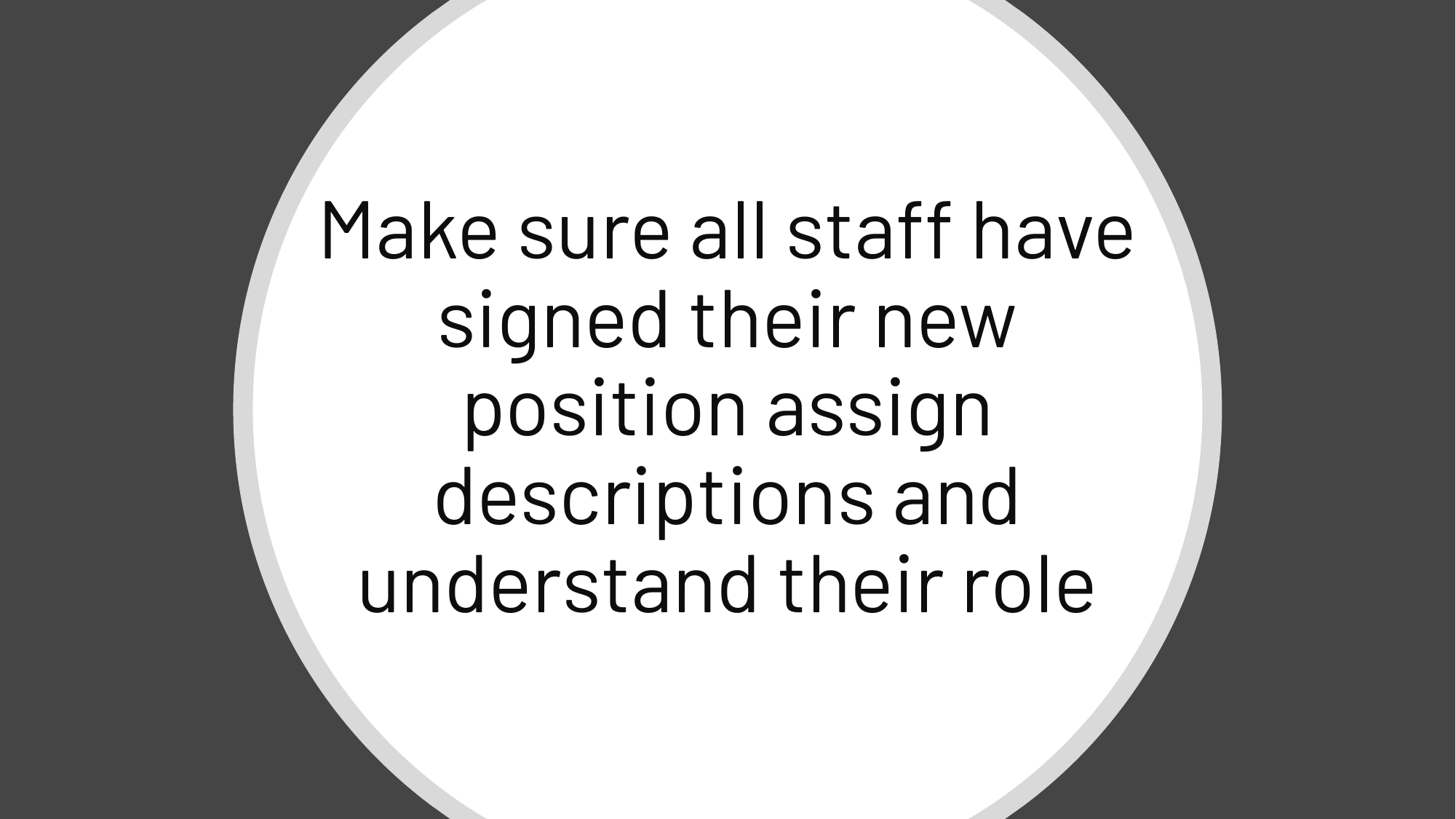

# Make sure all staff have signed their new position assign descriptions and understand their role